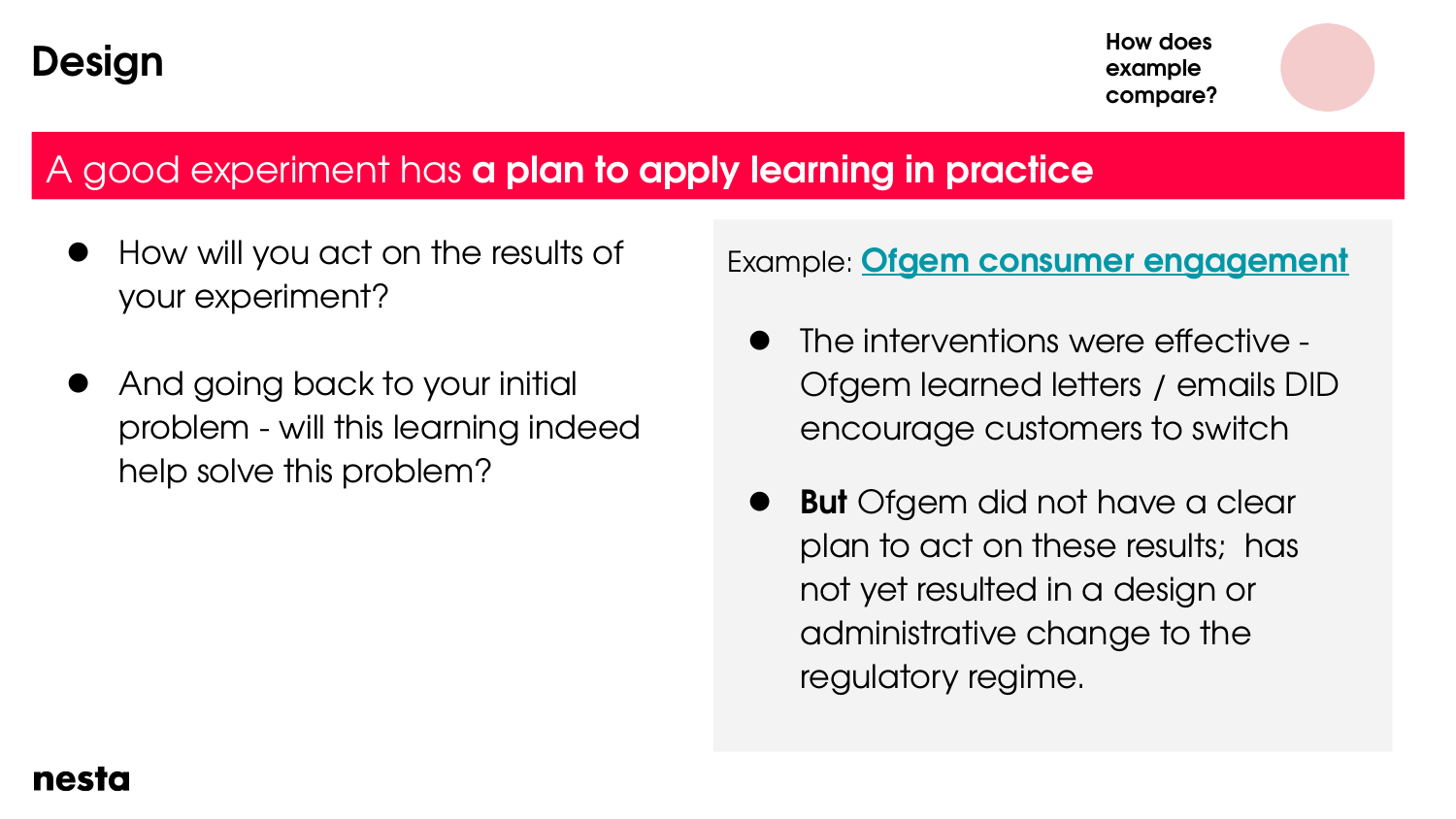

# Design
How does example compare?
A good experiment has a plan to apply learning in practice
How will you act on the results of your experiment?

And going back to your initial problem - will this learning indeed help solve this problem?

Example: Ofgem consumer engagement

The interventions were effective - Ofgem learned letters / emails DID encourage customers to switch
But Ofgem did not have a clear plan to act on these results;  has not yet resulted in a design or administrative change to the regulatory regime.